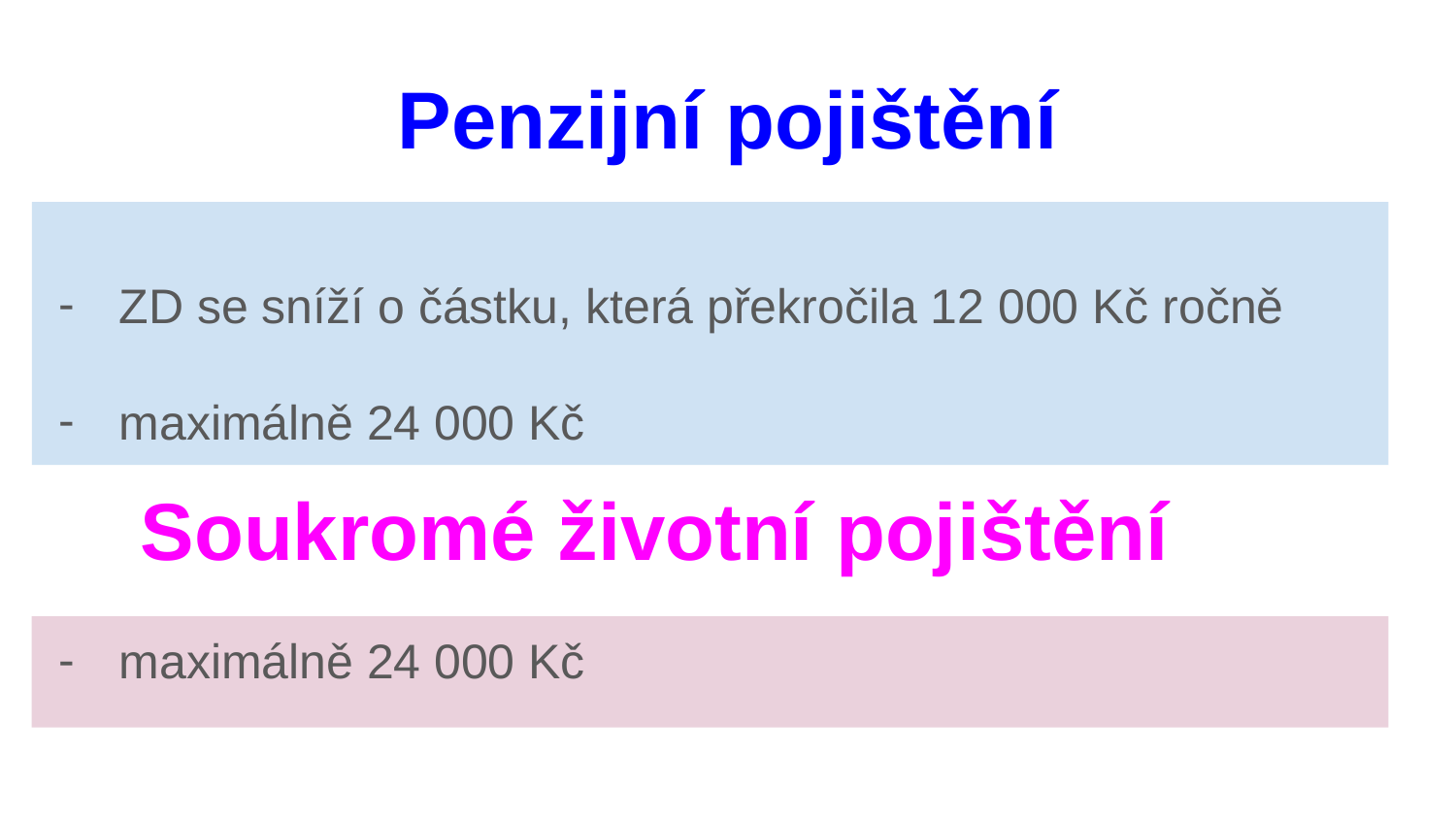

# Penzijní pojištění
ZD se sníží o částku, která překročila 12 000 Kč ročně
maximálně 24 000 Kč
Soukromé životní pojištění
maximálně 24 000 Kč